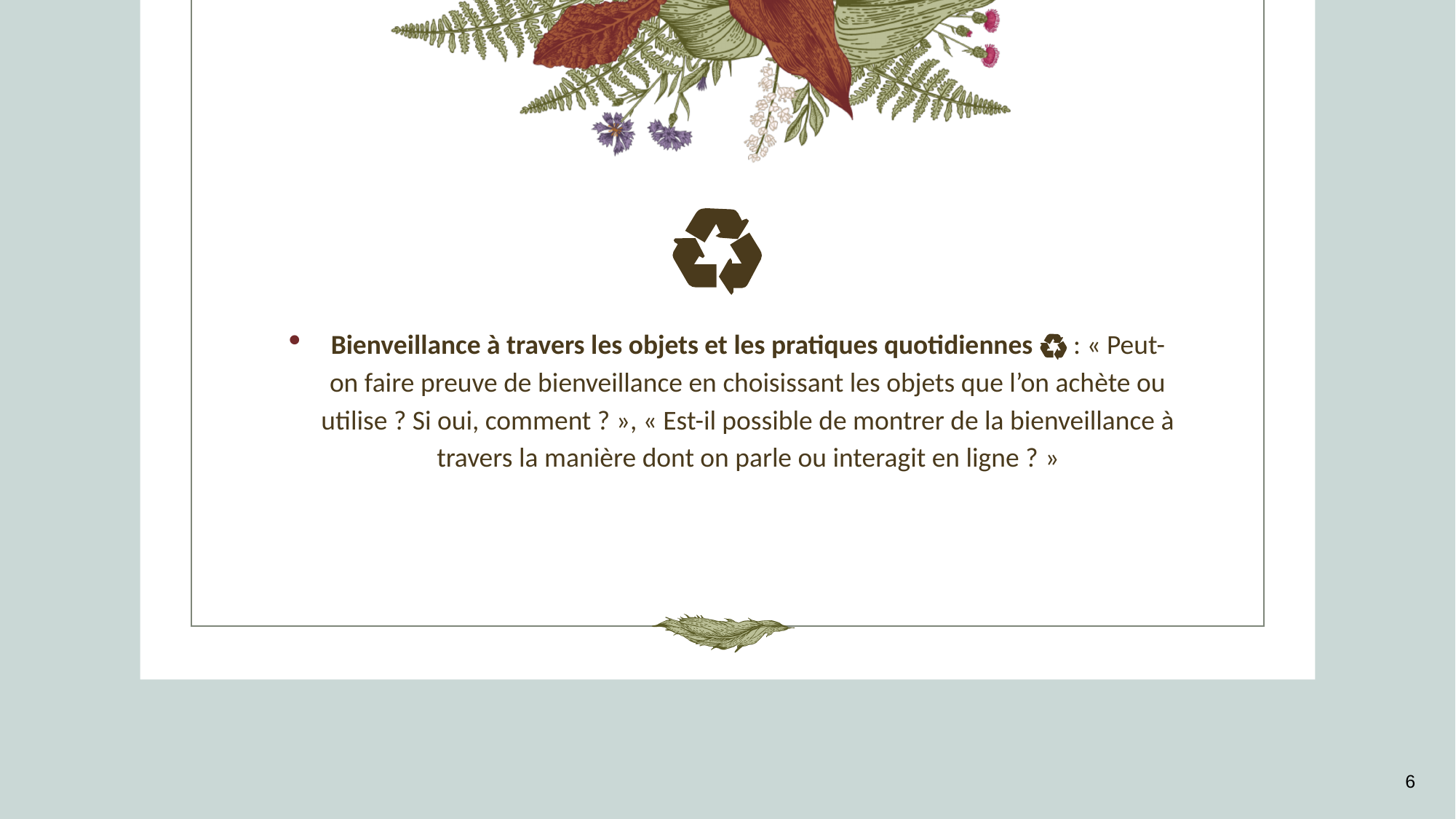

# ♻️
Bienveillance à travers les objets et les pratiques quotidiennes ♻️ : « Peut-on faire preuve de bienveillance en choisissant les objets que l’on achète ou utilise ? Si oui, comment ? », « Est-il possible de montrer de la bienveillance à travers la manière dont on parle ou interagit en ligne ? »
6